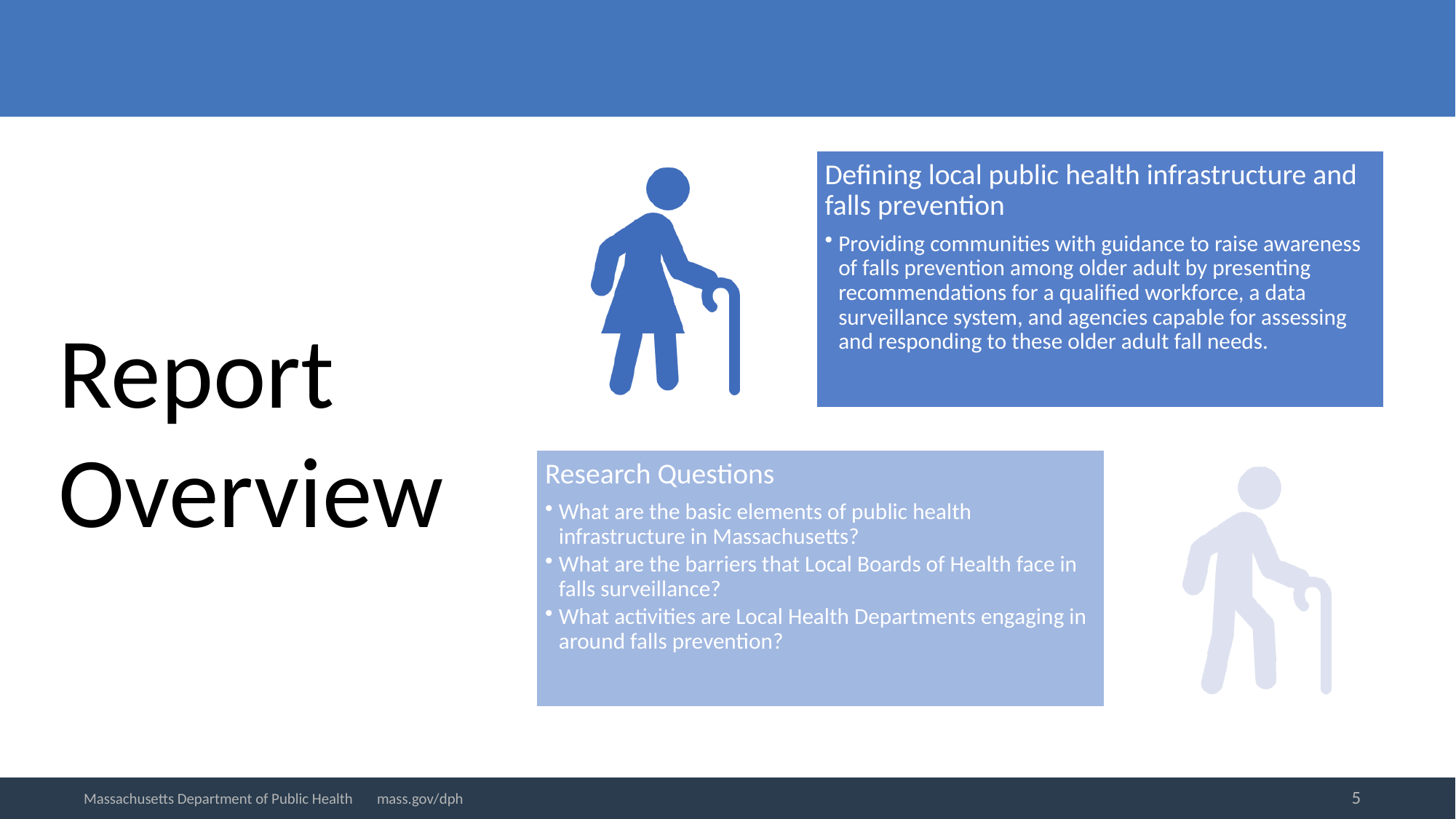

Defining local public health infrastructure and falls prevention
Providing communities with guidance to raise awareness of falls prevention among older adult by presenting recommendations for a qualified workforce, a data surveillance system, and agencies capable for assessing and responding to these older adult fall needs.
Research Questions
What are the basic elements of public health infrastructure in Massachusetts?
What are the barriers that Local Boards of Health face in falls surveillance?
What activities are Local Health Departments engaging in around falls prevention?
Report Overview
5
Massachusetts Department of Public Health       mass.gov/dph